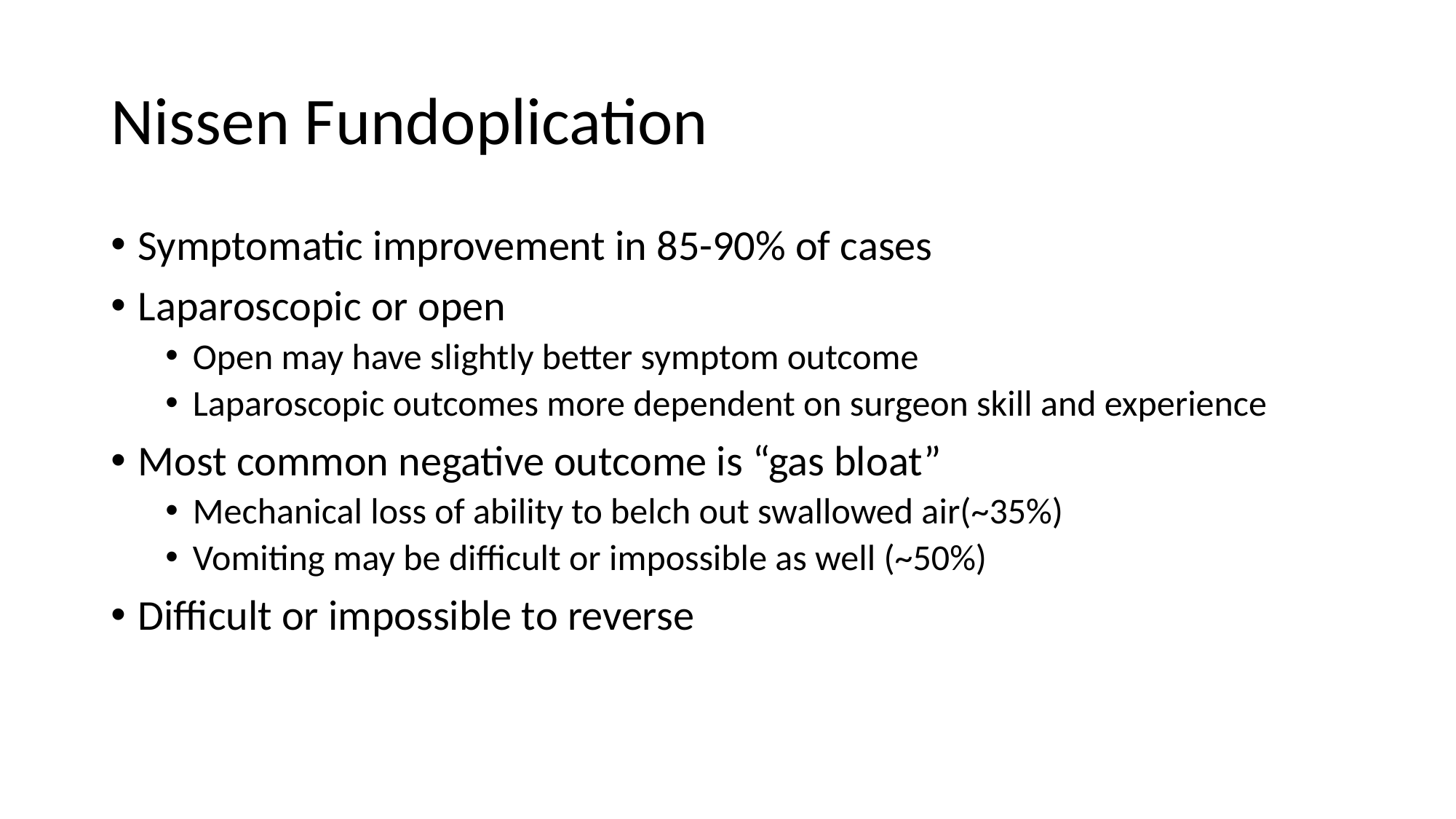

# Nissen Fundoplication
Symptomatic improvement in 85-90% of cases
Laparoscopic or open
Open may have slightly better symptom outcome
Laparoscopic outcomes more dependent on surgeon skill and experience
Most common negative outcome is “gas bloat”
Mechanical loss of ability to belch out swallowed air(~35%)
Vomiting may be difficult or impossible as well (~50%)
Difficult or impossible to reverse